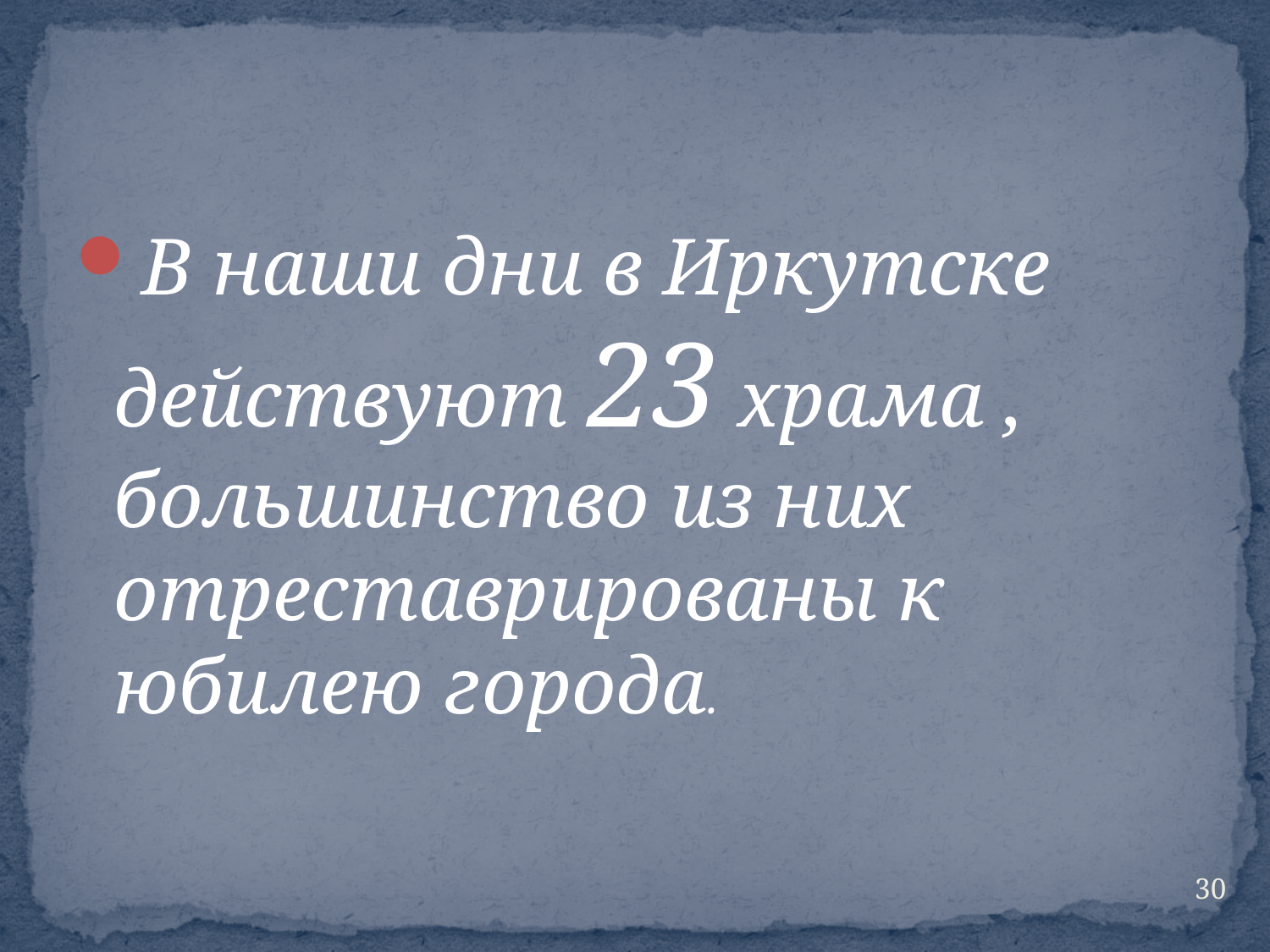

#
В наши дни в Иркутске действуют 23 храма , большинство из них отреставрированы к юбилею города.
30